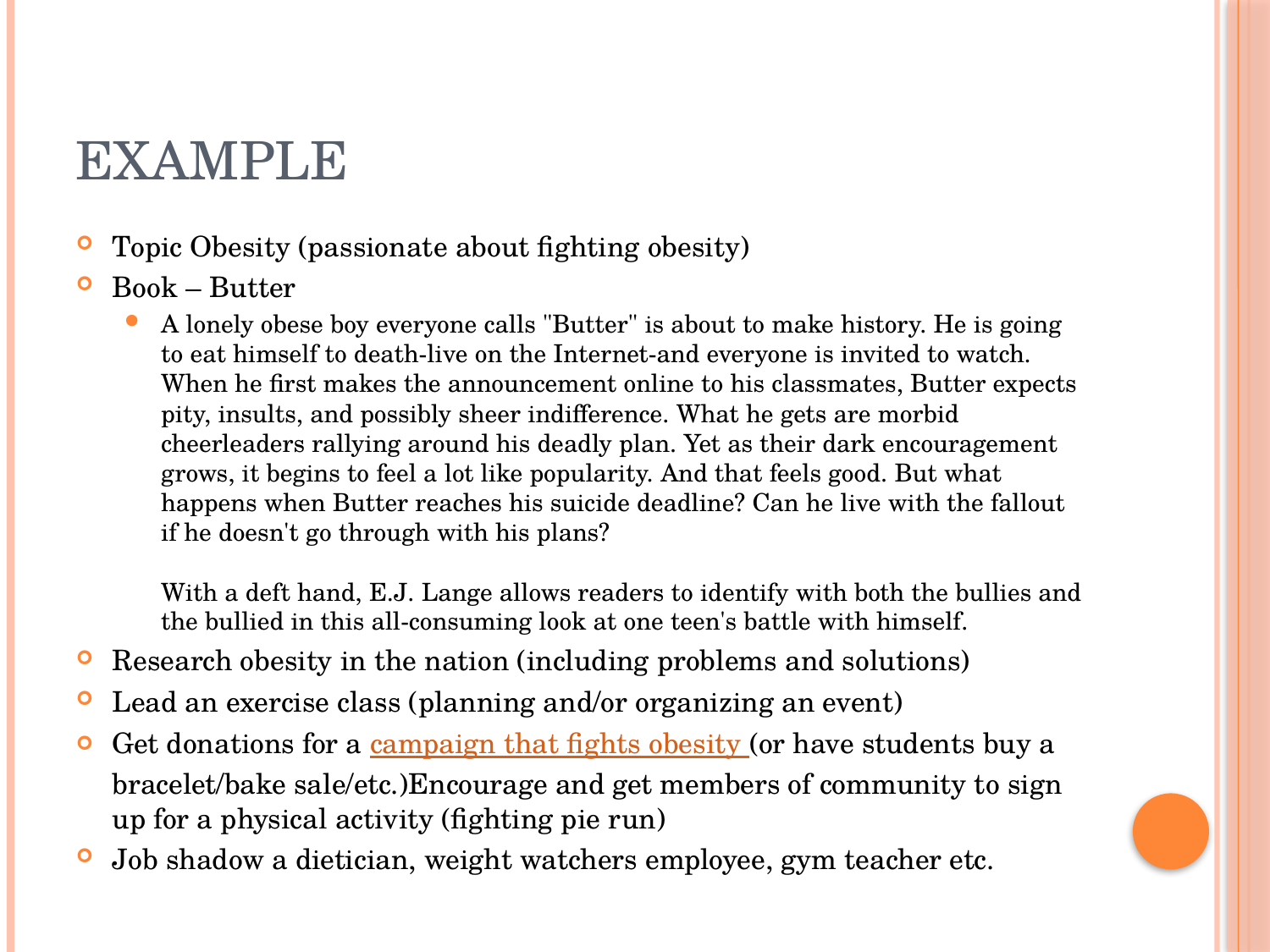

# Example
Topic Obesity (passionate about fighting obesity)
Book – Butter
A lonely obese boy everyone calls "Butter" is about to make history. He is going to eat himself to death-live on the Internet-and everyone is invited to watch. When he first makes the announcement online to his classmates, Butter expects pity, insults, and possibly sheer indifference. What he gets are morbid cheerleaders rallying around his deadly plan. Yet as their dark encouragement grows, it begins to feel a lot like popularity. And that feels good. But what happens when Butter reaches his suicide deadline? Can he live with the fallout if he doesn't go through with his plans?
With a deft hand, E.J. Lange allows readers to identify with both the bullies and the bullied in this all-consuming look at one teen's battle with himself.
Research obesity in the nation (including problems and solutions)
Lead an exercise class (planning and/or organizing an event)
Get donations for a campaign that fights obesity (or have students buy a bracelet/bake sale/etc.)Encourage and get members of community to sign up for a physical activity (fighting pie run)
Job shadow a dietician, weight watchers employee, gym teacher etc.